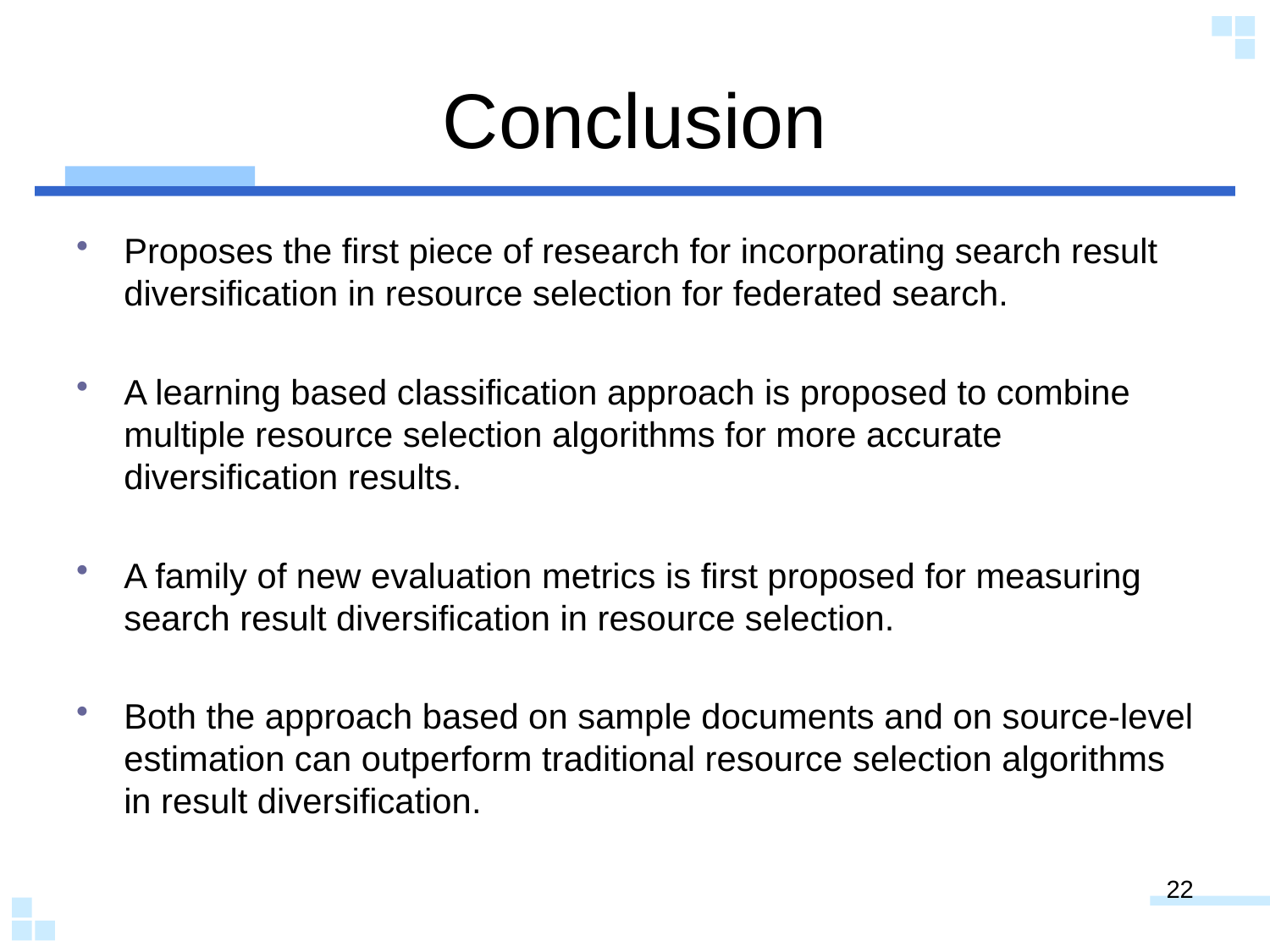

# Conclusion
Proposes the first piece of research for incorporating search result diversification in resource selection for federated search.

A learning based classification approach is proposed to combine multiple resource selection algorithms for more accurate diversification results.

A family of new evaluation metrics is first proposed for measuring search result diversification in resource selection.

Both the approach based on sample documents and on source-level estimation can outperform traditional resource selection algorithms in result diversification.
22